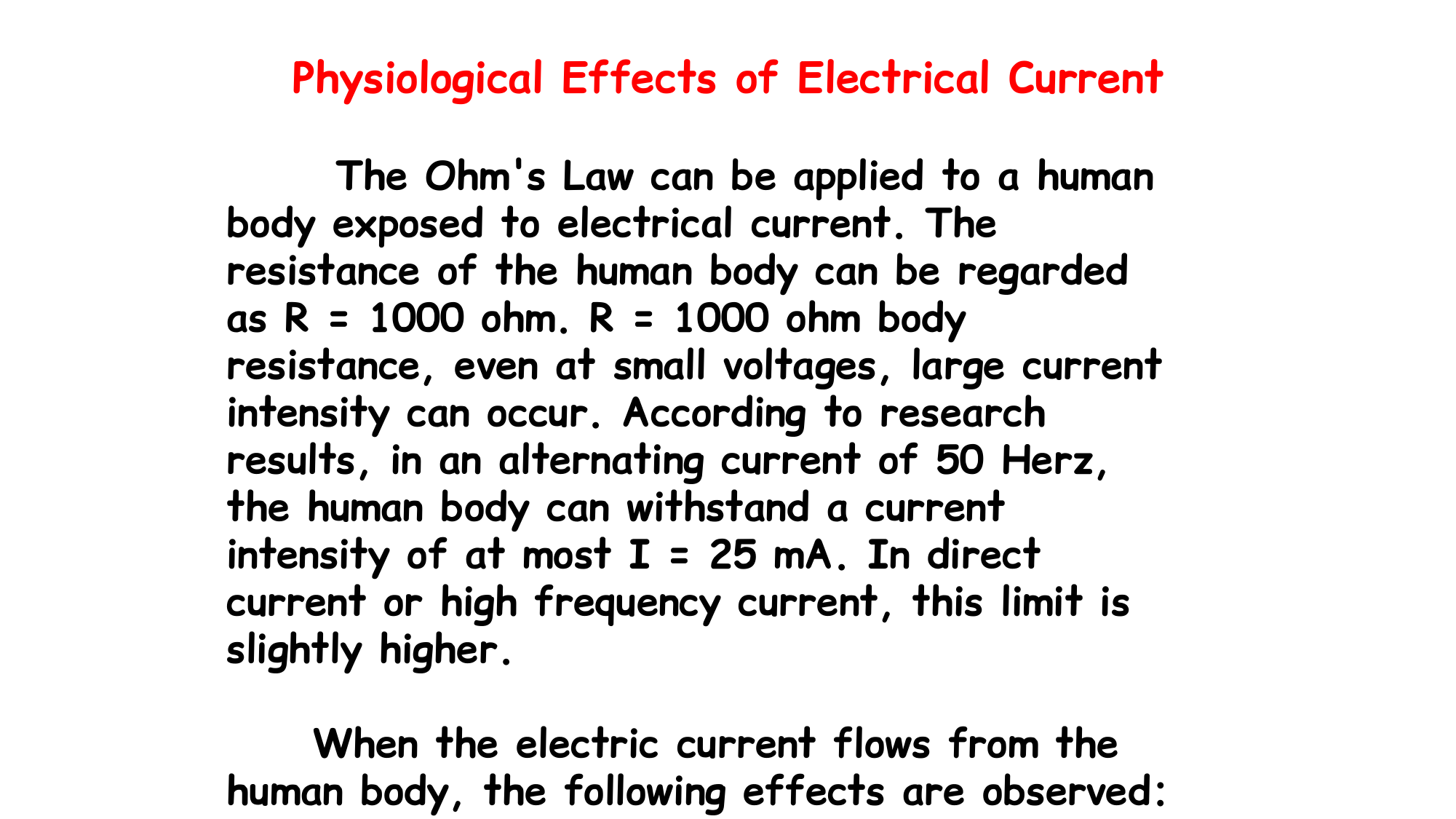

# Physiological Effects of Electrical Current
	The Ohm's Law can be applied to a human body exposed to electrical current. The resistance of the human body can be regarded as R = 1000 ohm. R = 1000 ohm body resistance, even at small voltages, large current intensity can occur. According to research results, in an alternating current of 50 Herz, the human body can withstand a current intensity of at most I = 25 mA. In direct current or high frequency current, this limit is slightly higher.
     When the electric current flows from the human body, the following effects are observed: